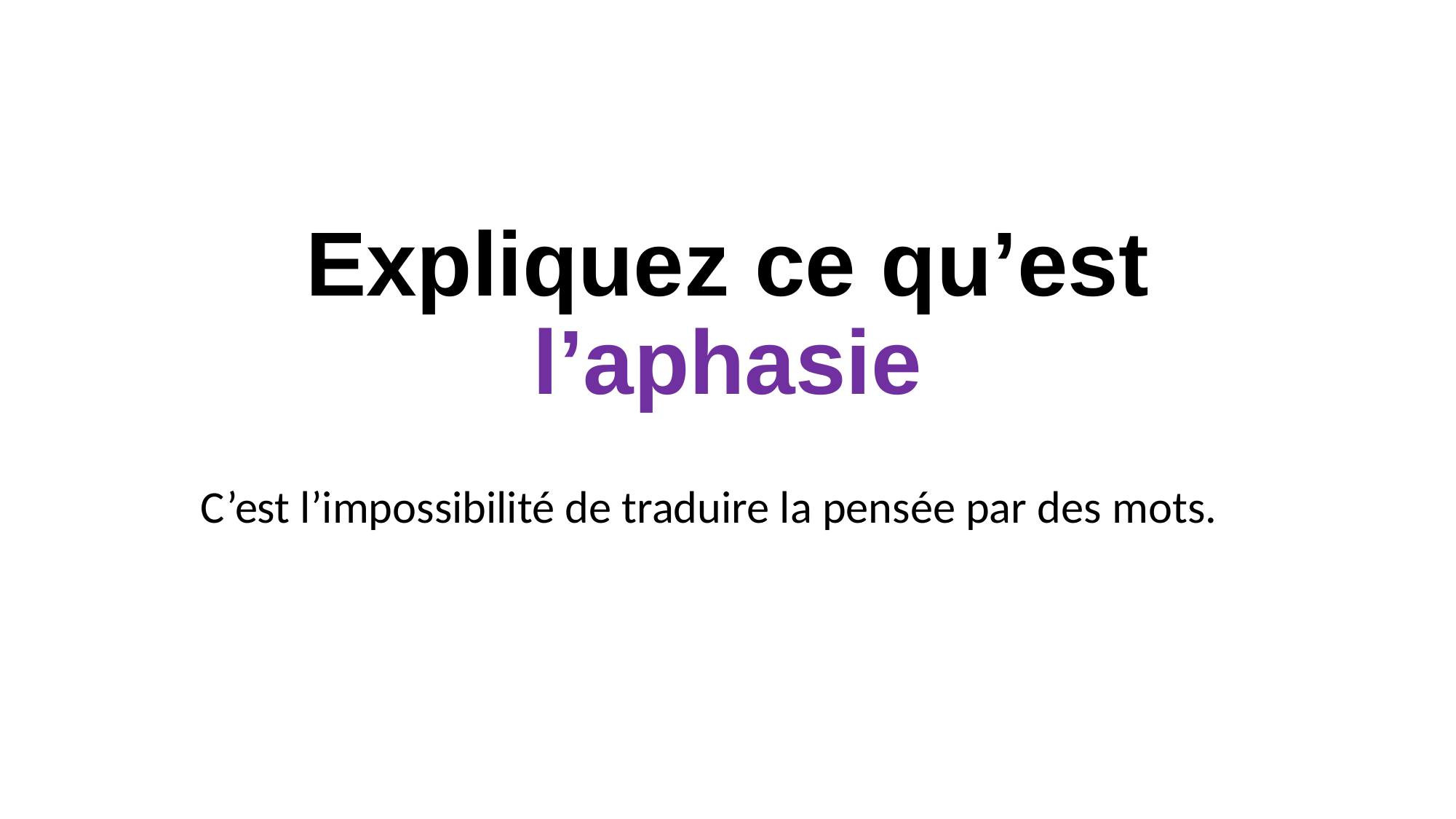

# Expliquez ce qu’est l’aphasie

C’est l’impossibilité de traduire la pensée par des mots.